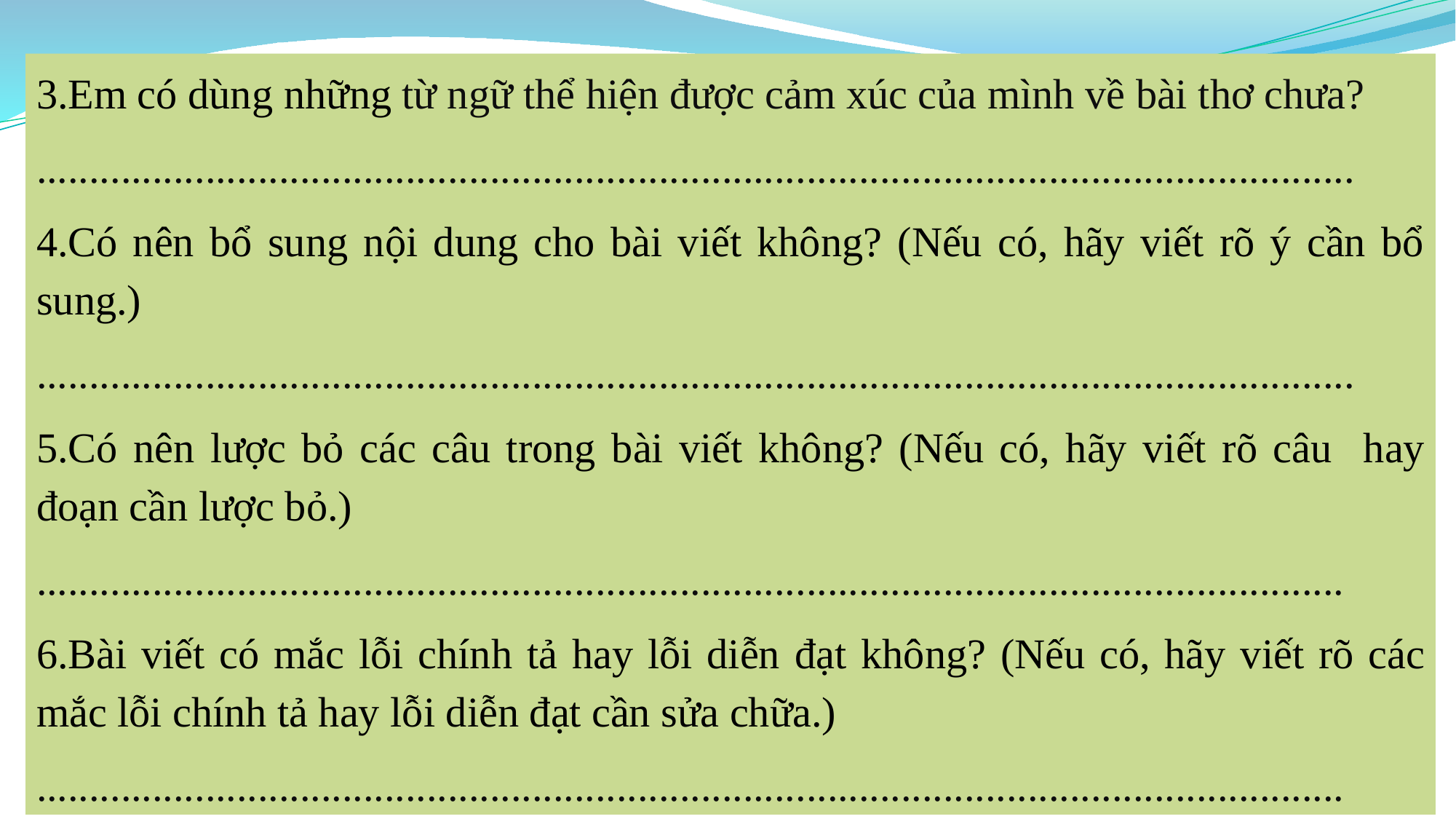

3.Em có dùng những từ ngữ thể hiện được cảm xúc của mình về bài thơ chưa?
.............................................................................................................................
4.Có nên bổ sung nội dung cho bài viết không? (Nếu có, hãy viết rõ ý cần bổ sung.)
.............................................................................................................................
5.Có nên lược bỏ các câu trong bài viết không? (Nếu có, hãy viết rõ câu  hay đoạn cần lược bỏ.)
............................................................................................................................
6.Bài viết có mắc lỗi chính tả hay lỗi diễn đạt không? (Nếu có, hãy viết rõ các mắc lỗi chính tả hay lỗi diễn đạt cần sửa chữa.)
............................................................................................................................